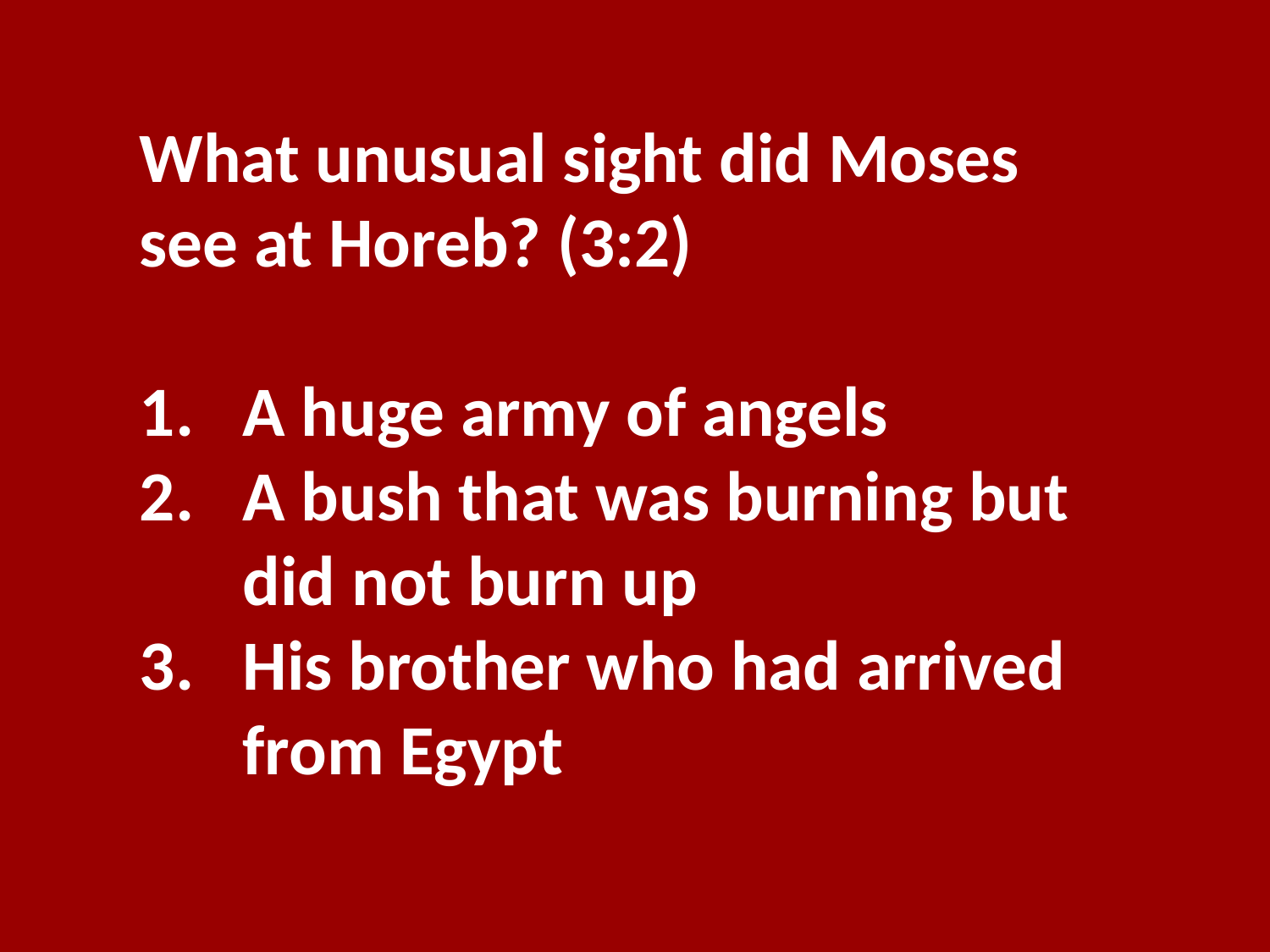

What unusual sight did Moses see at Horeb? (3:2)

A huge army of angels
A bush that was burning but did not burn up
His brother who had arrived from Egypt